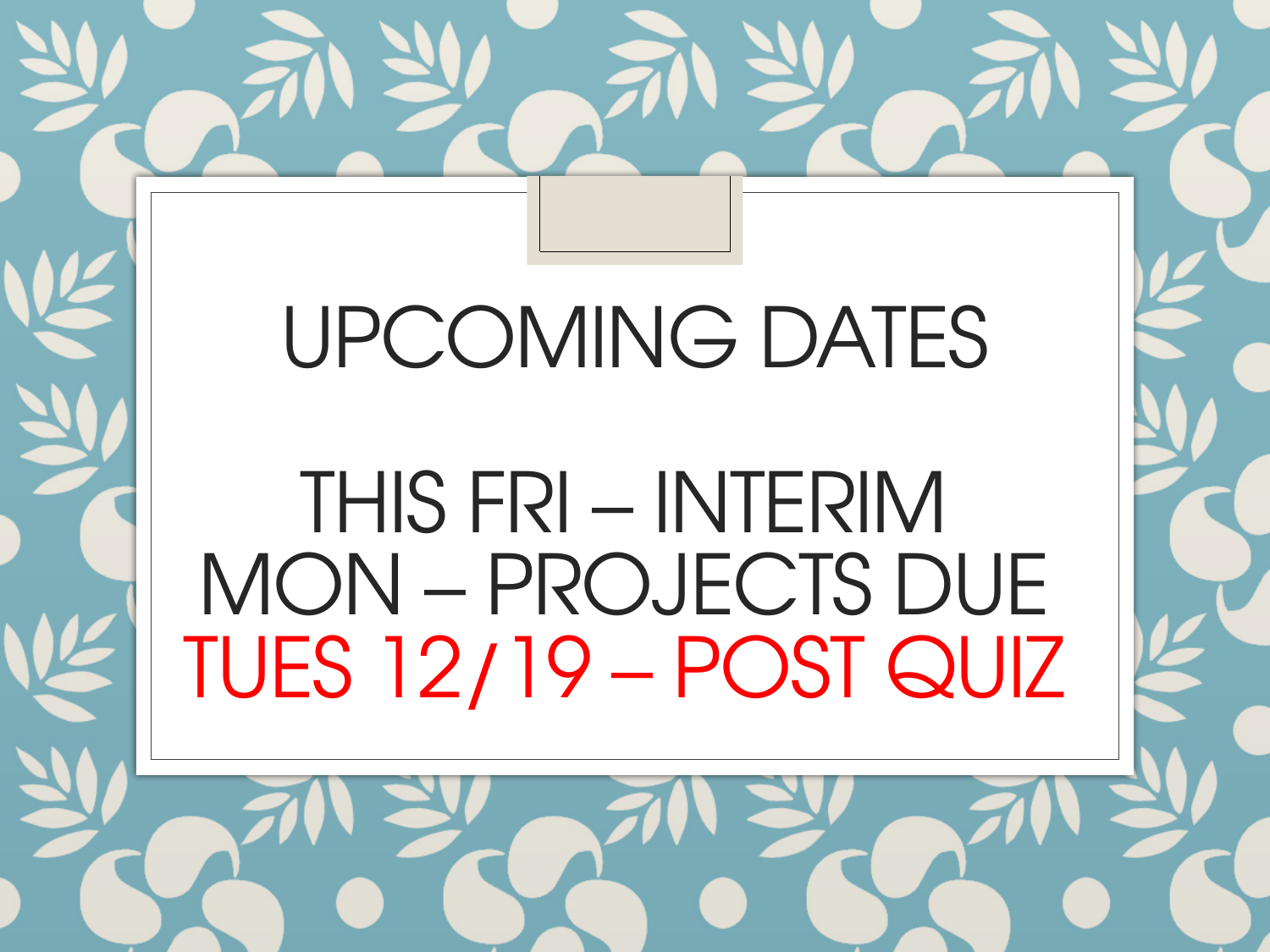

# Upcoming Dates this fri – interim mon – projects due tues 12/19 – post quiz